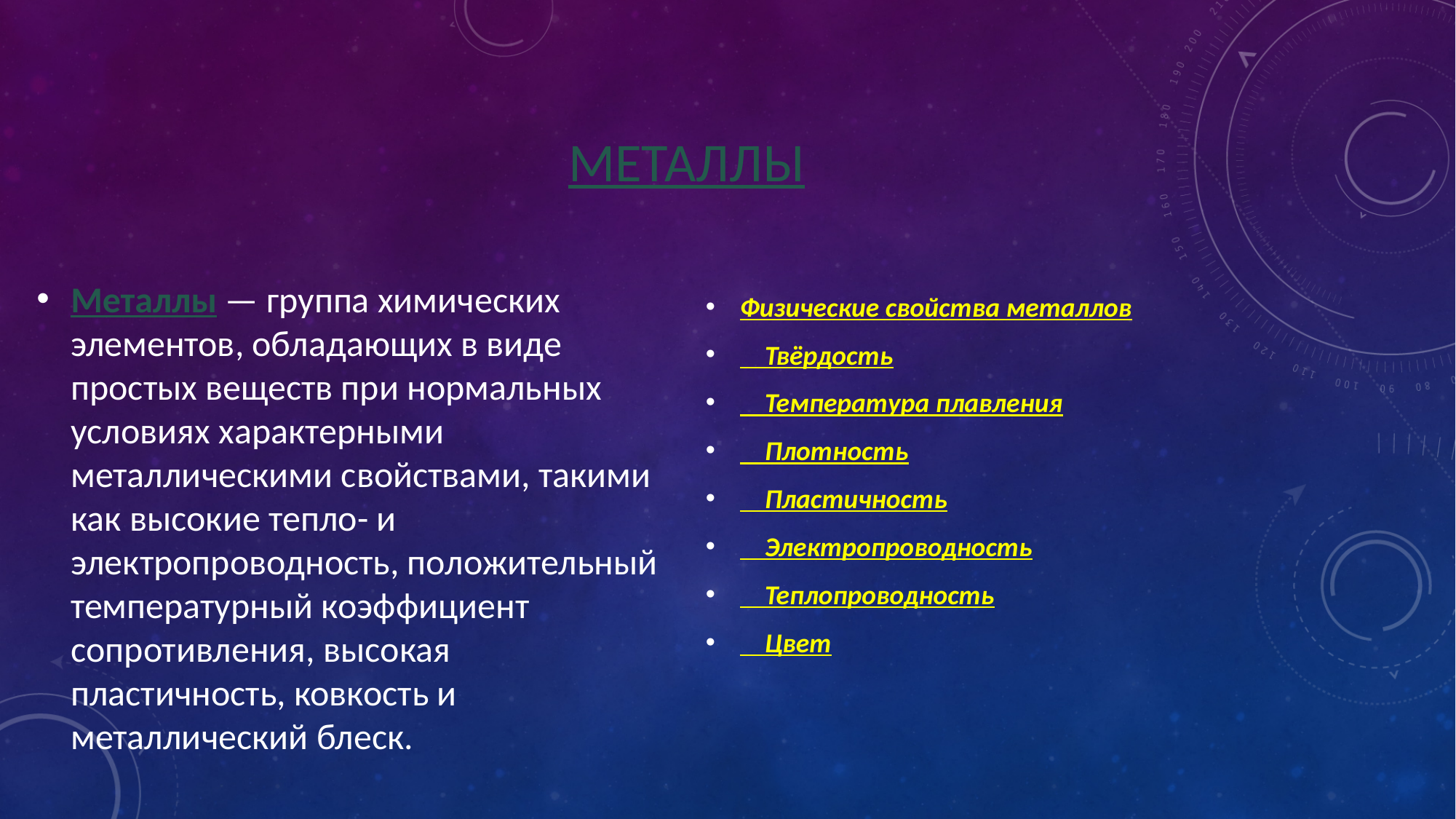

# Металлы
Металлы — группа химических элементов, обладающих в виде простых веществ при нормальных условиях характерными металлическими свойствами, такими как высокие тепло- и электропроводность, положительный температурный коэффициент сопротивления, высокая пластичность, ковкость и металлический блеск.
Физические свойства металлов
    Твёрдость
    Температура плавления
    Плотность
    Пластичность
    Электропроводность
    Теплопроводность
    Цвет